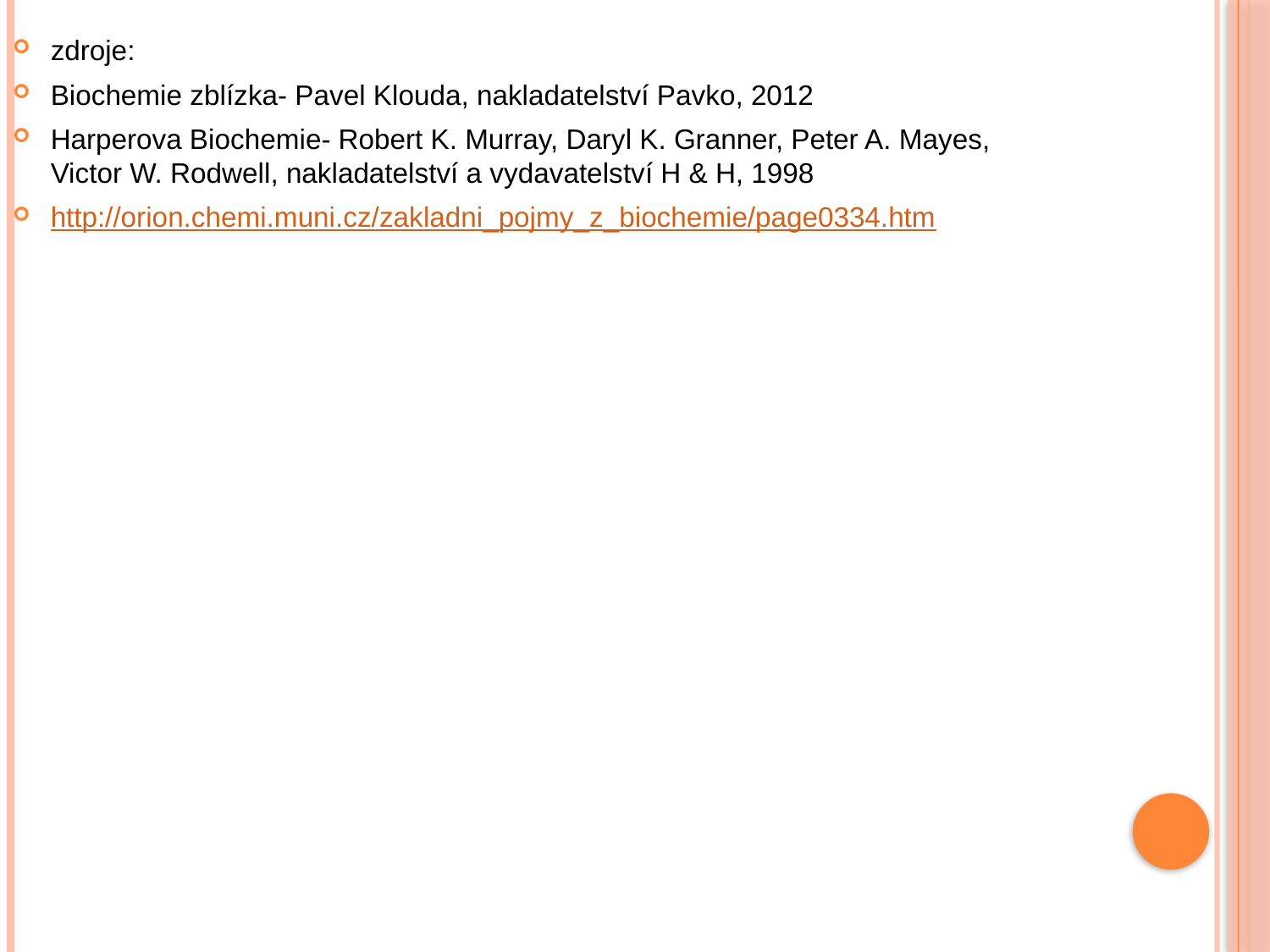

zdroje:
Biochemie zblízka- Pavel Klouda, nakladatelství Pavko, 2012
Harperova Biochemie- Robert K. Murray, Daryl K. Granner, Peter A. Mayes,                Victor W. Rodwell, nakladatelství a vydavatelství H & H, 1998
http://orion.chemi.muni.cz/zakladni_pojmy_z_biochemie/page0334.htm